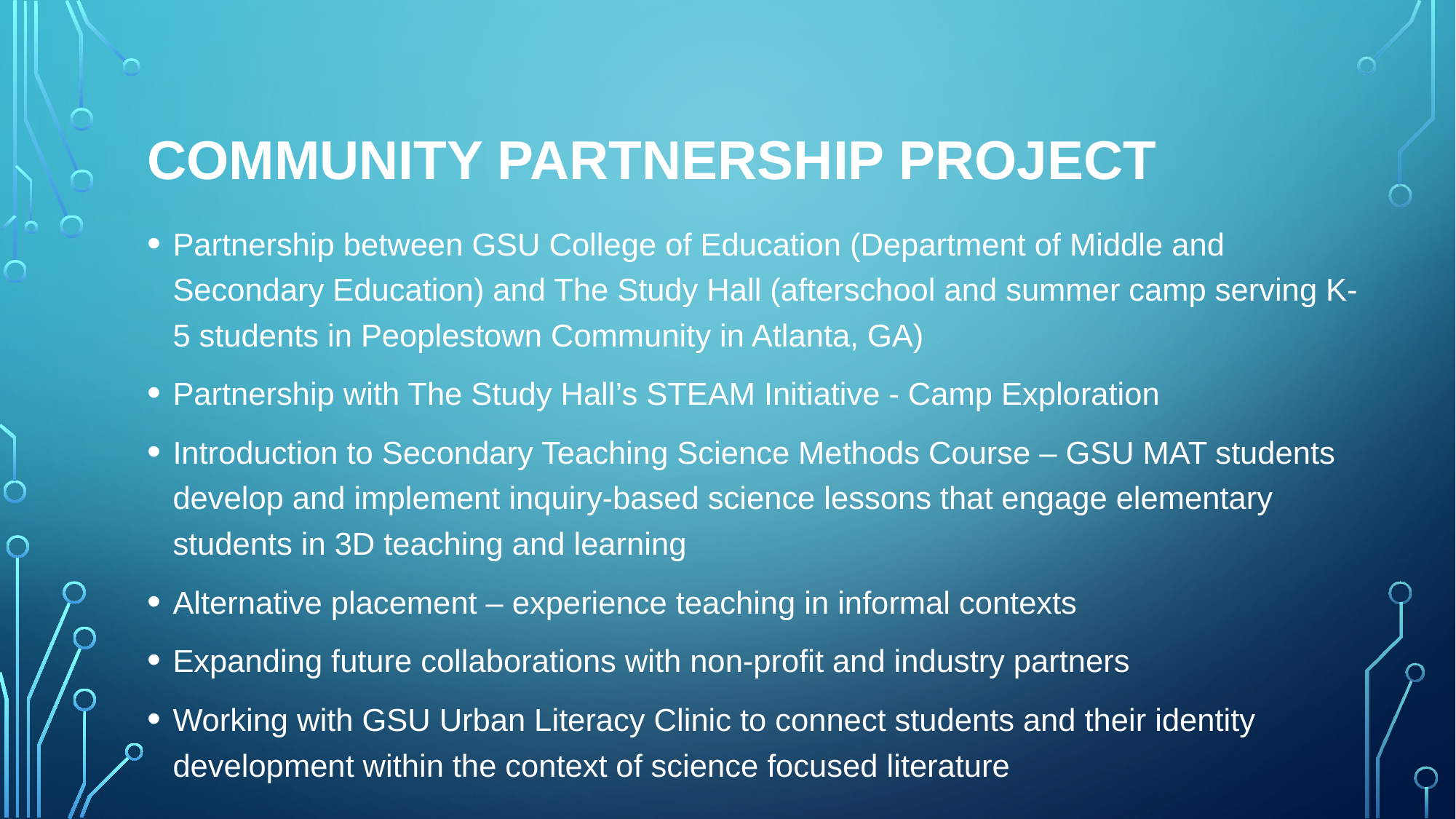

# Community Partnership Project
Partnership between GSU College of Education (Department of Middle and Secondary Education) and The Study Hall (afterschool and summer camp serving K-5 students in Peoplestown Community in Atlanta, GA)
Partnership with The Study Hall’s STEAM Initiative - Camp Exploration
Introduction to Secondary Teaching Science Methods Course – GSU MAT students develop and implement inquiry-based science lessons that engage elementary students in 3D teaching and learning
Alternative placement – experience teaching in informal contexts
Expanding future collaborations with non-profit and industry partners
Working with GSU Urban Literacy Clinic to connect students and their identity development within the context of science focused literature